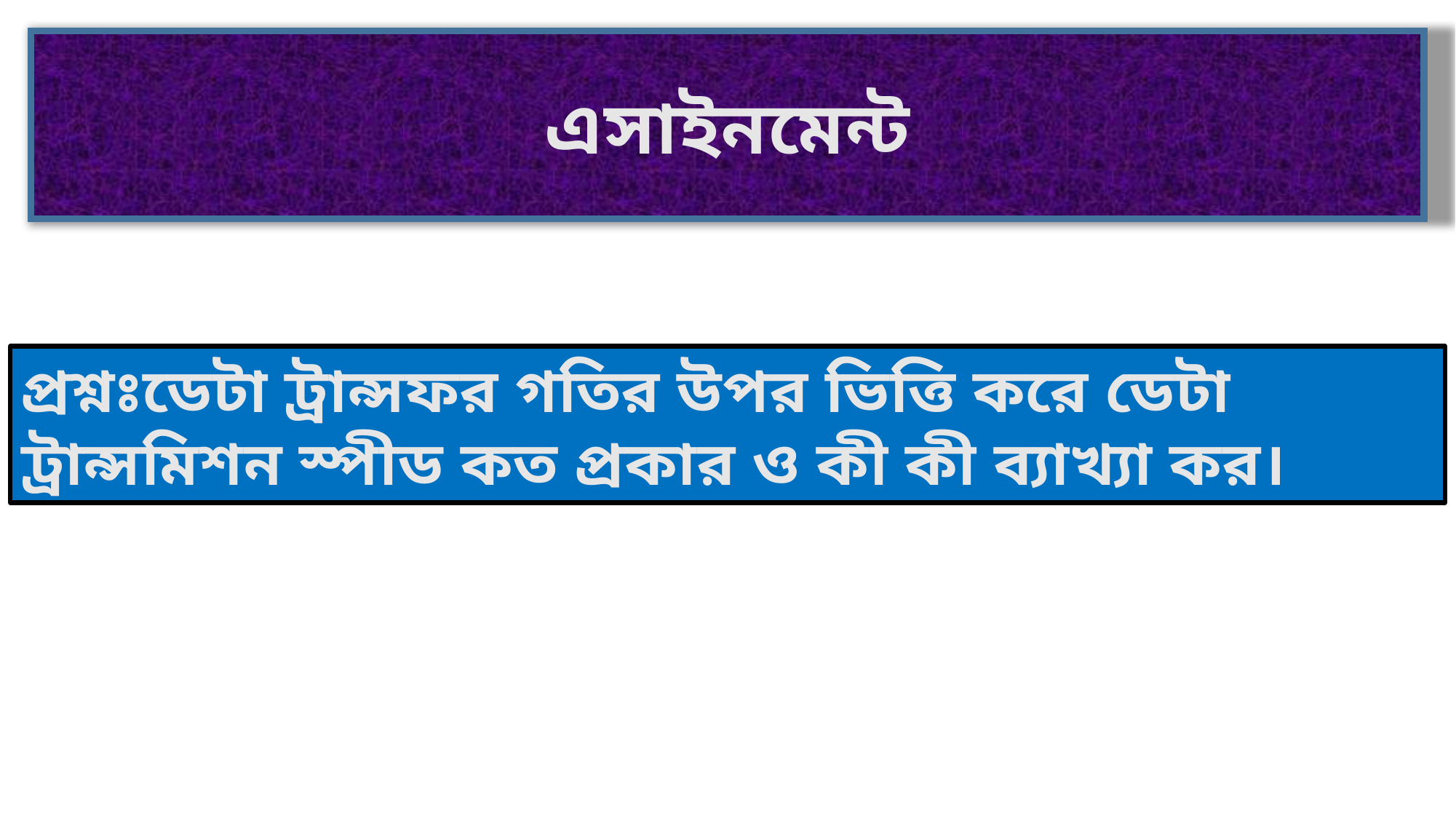

এসাইনমেন্ট
প্রশ্নঃডেটা ট্রান্সফর গতির উপর ভিত্তি করে ডেটা ট্রান্সমিশন স্পীড কত প্রকার ও কী কী ব্যাখ্যা কর।